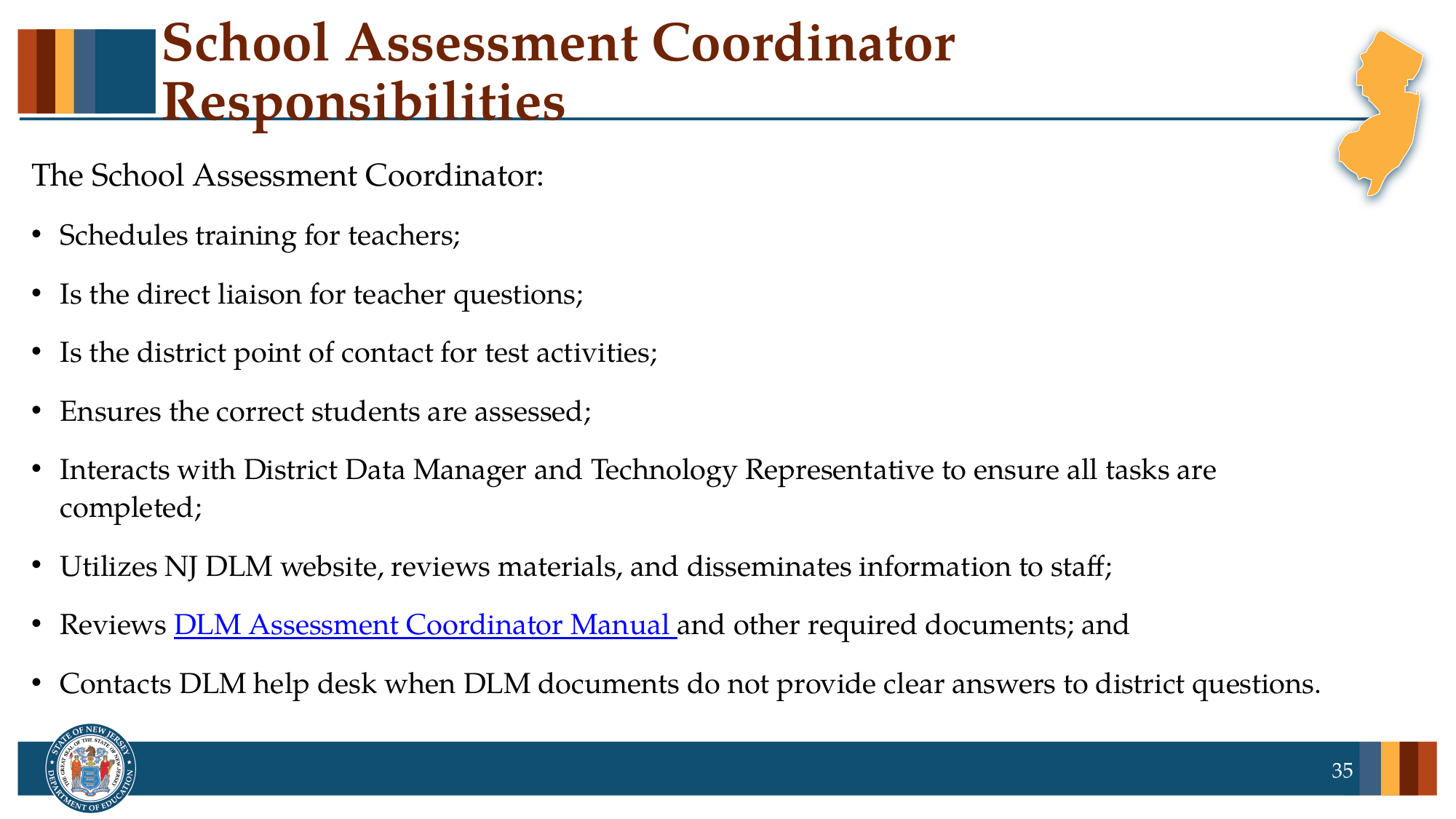

# School Assessment Coordinator Responsibilities
The School Assessment Coordinator:
Schedules training for teachers;
Is the direct liaison for teacher questions;
Is the district point of contact for test activities;
Ensures the correct students are assessed;
Interacts with District Data Manager and Technology Representative to ensure all tasks are completed;
Utilizes NJ DLM website, reviews materials, and disseminates information to staff;
Reviews DLM Assessment Coordinator Manual and other required documents; and
Contacts DLM help desk when DLM documents do not provide clear answers to district questions.
35